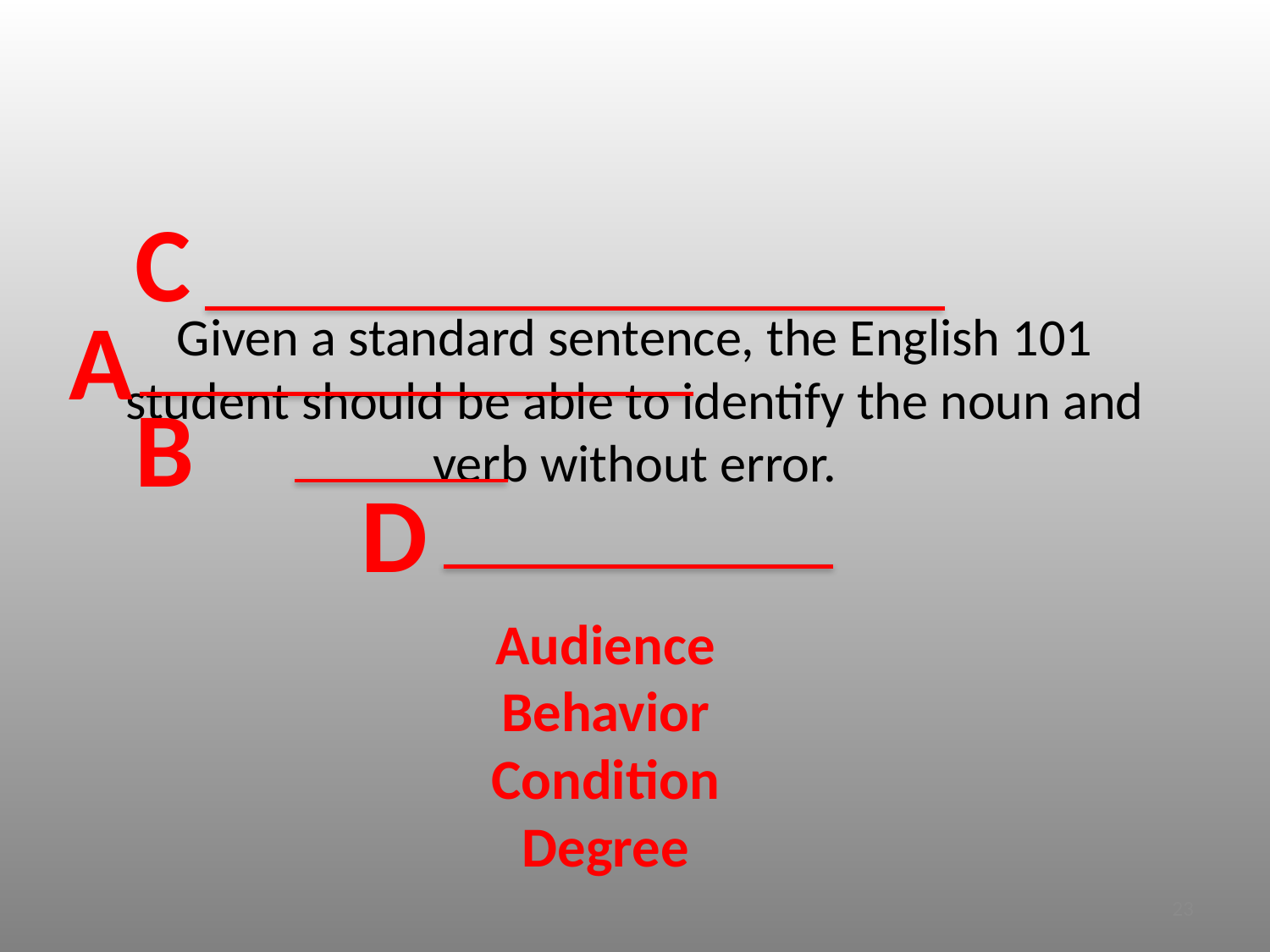

C
A
# Given a standard sentence, the English 101 student should be able to identify the noun and verb without error.
B
D
Audience
Behavior
Condition
Degree

23